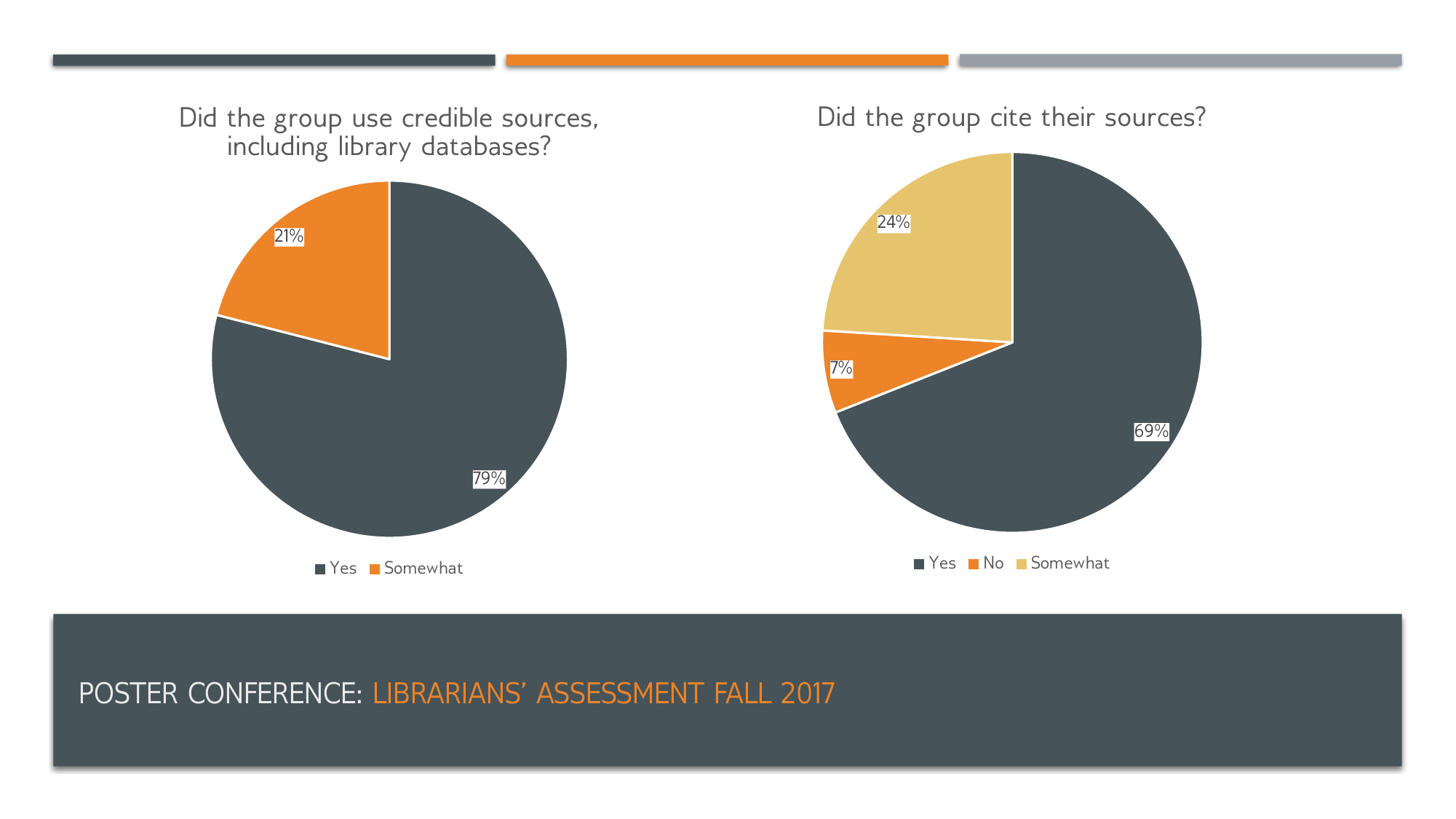

### Chart:

| Category | Did the group use credible sources, including library databases? |
|---|---|
| Yes | 0.79 |
| Somewhat | 0.21 |

### Chart:

| Category | Did the group cite their sources? |
|---|---|
| Yes | 0.69 |
| No | 0.07 |
| Somewhat | 0.24 |
# Poster conference: librarians’ assessment Fall 2017